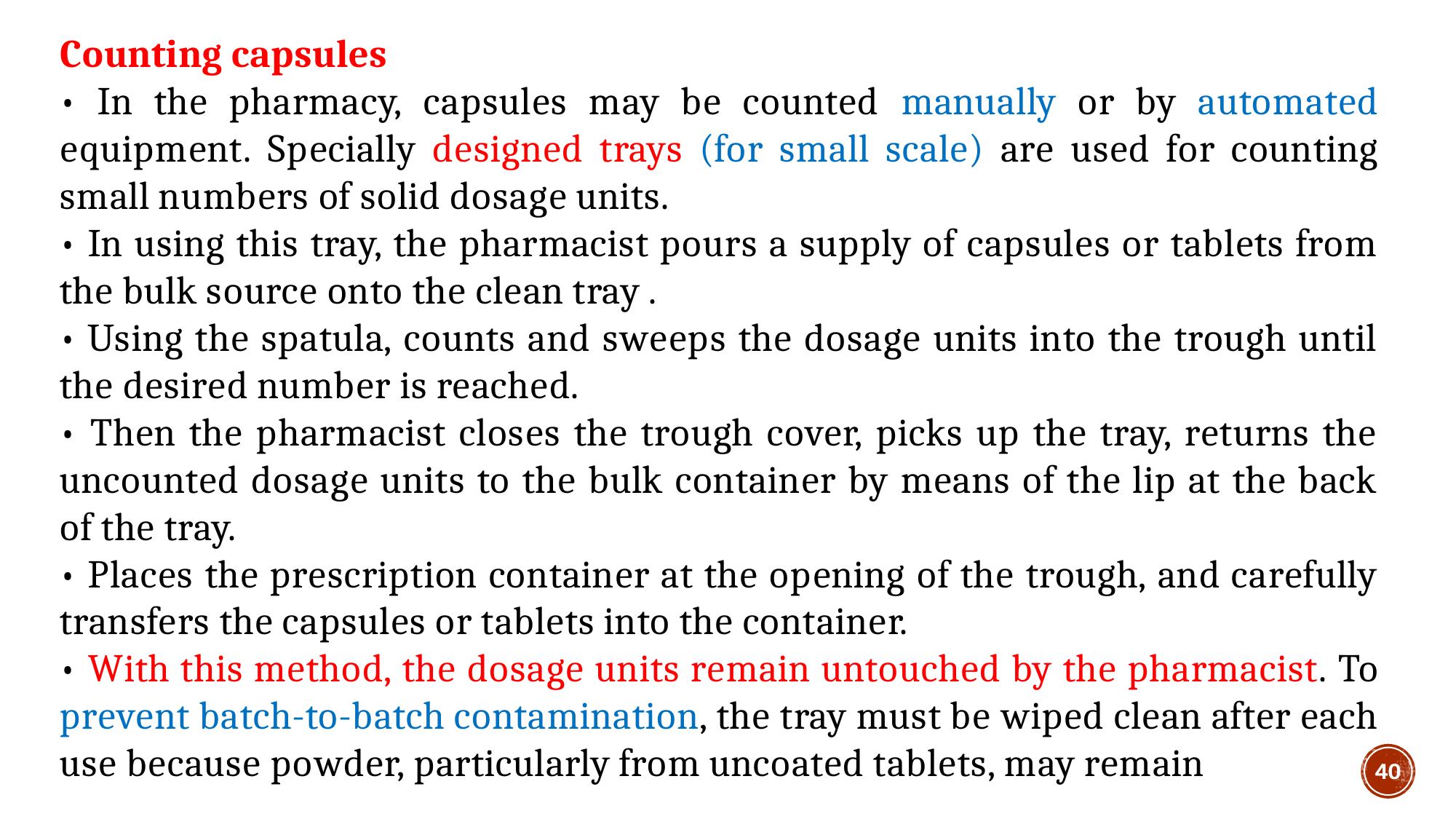

Counting capsules
• In the pharmacy, capsules may be counted manually or by automated equipment. Specially designed trays (for small scale) are used for counting small numbers of solid dosage units.
• In using this tray, the pharmacist pours a supply of capsules or tablets from the bulk source onto the clean tray .
• Using the spatula, counts and sweeps the dosage units into the trough until the desired number is reached.
• Then the pharmacist closes the trough cover, picks up the tray, returns the uncounted dosage units to the bulk container by means of the lip at the back of the tray.
• Places the prescription container at the opening of the trough, and carefully transfers the capsules or tablets into the container.
• With this method, the dosage units remain untouched by the pharmacist. To prevent batch-to-batch contamination, the tray must be wiped clean after each use because powder, particularly from uncoated tablets, may remain
40